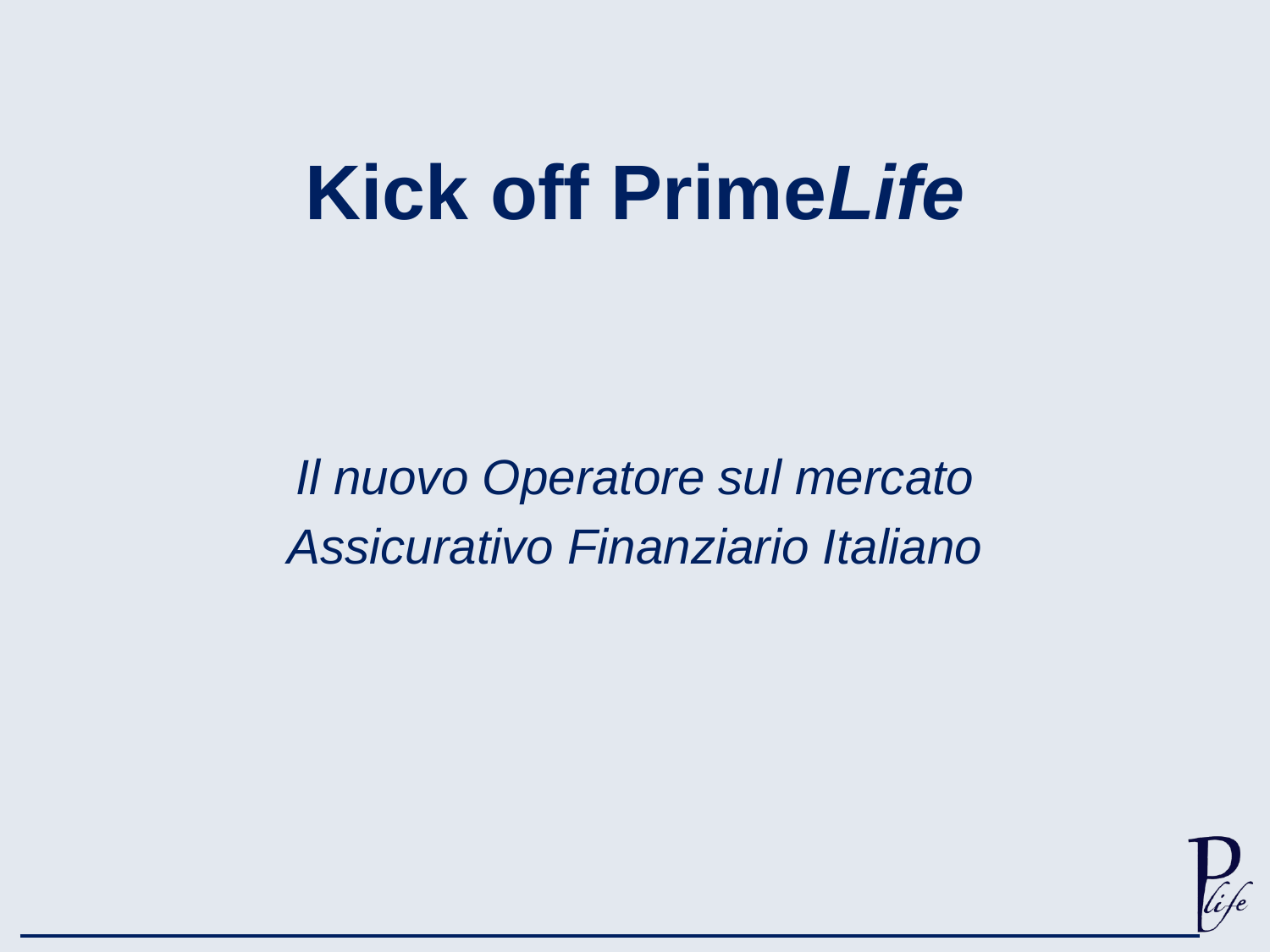

Kick off PrimeLife
Il nuovo Operatore sul mercato
Assicurativo Finanziario Italiano